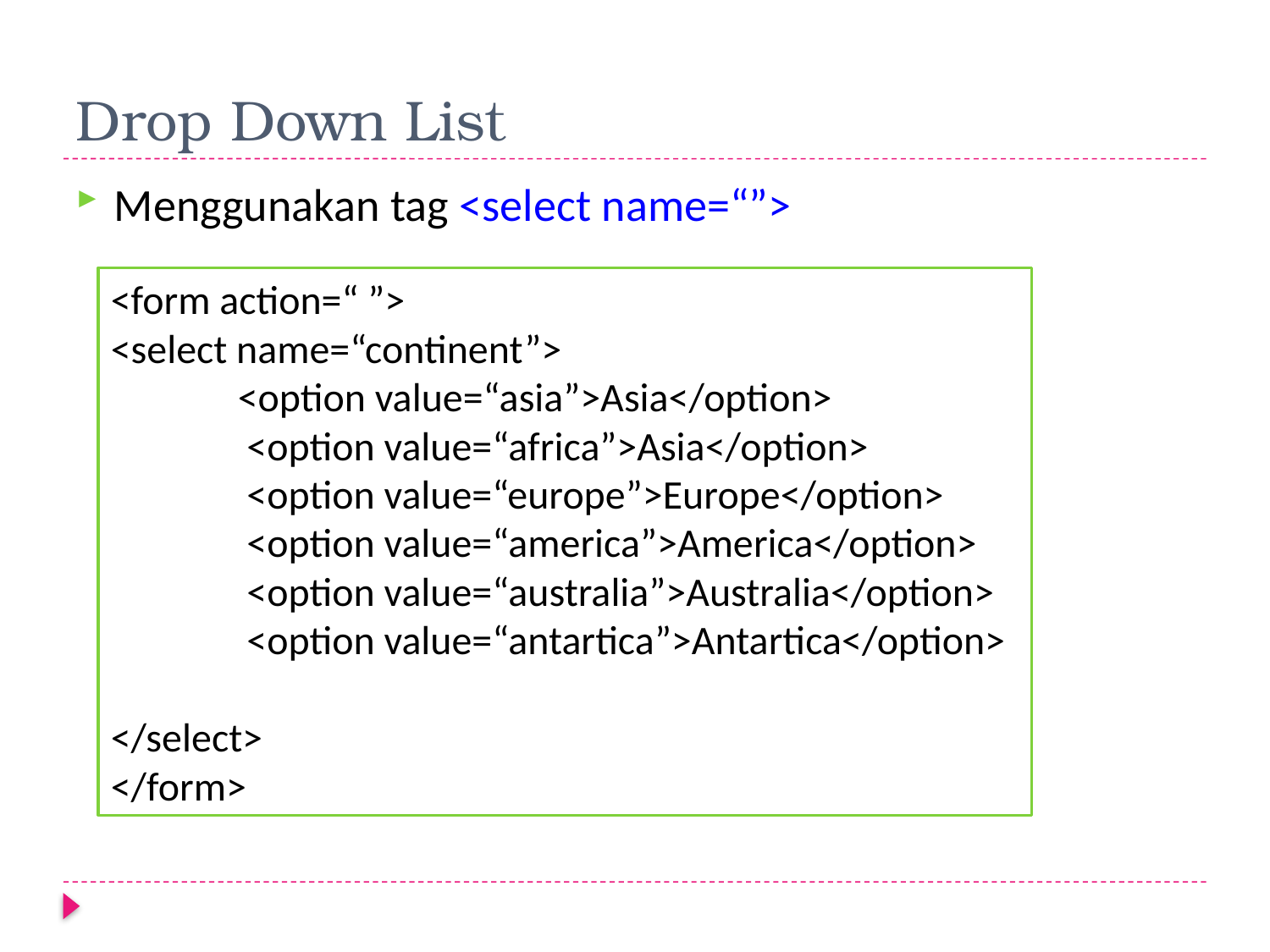

# Drop Down List
Menggunakan tag <select name=“”>
<form action=“ ”>
<select name=“continent”>
	<option value=“asia”>Asia</option>
	 <option value=“africa”>Asia</option>
	 <option value=“europe”>Europe</option>
	 <option value=“america”>America</option>
	 <option value=“australia”>Australia</option>
	 <option value=“antartica”>Antartica</option>
</select>
</form>